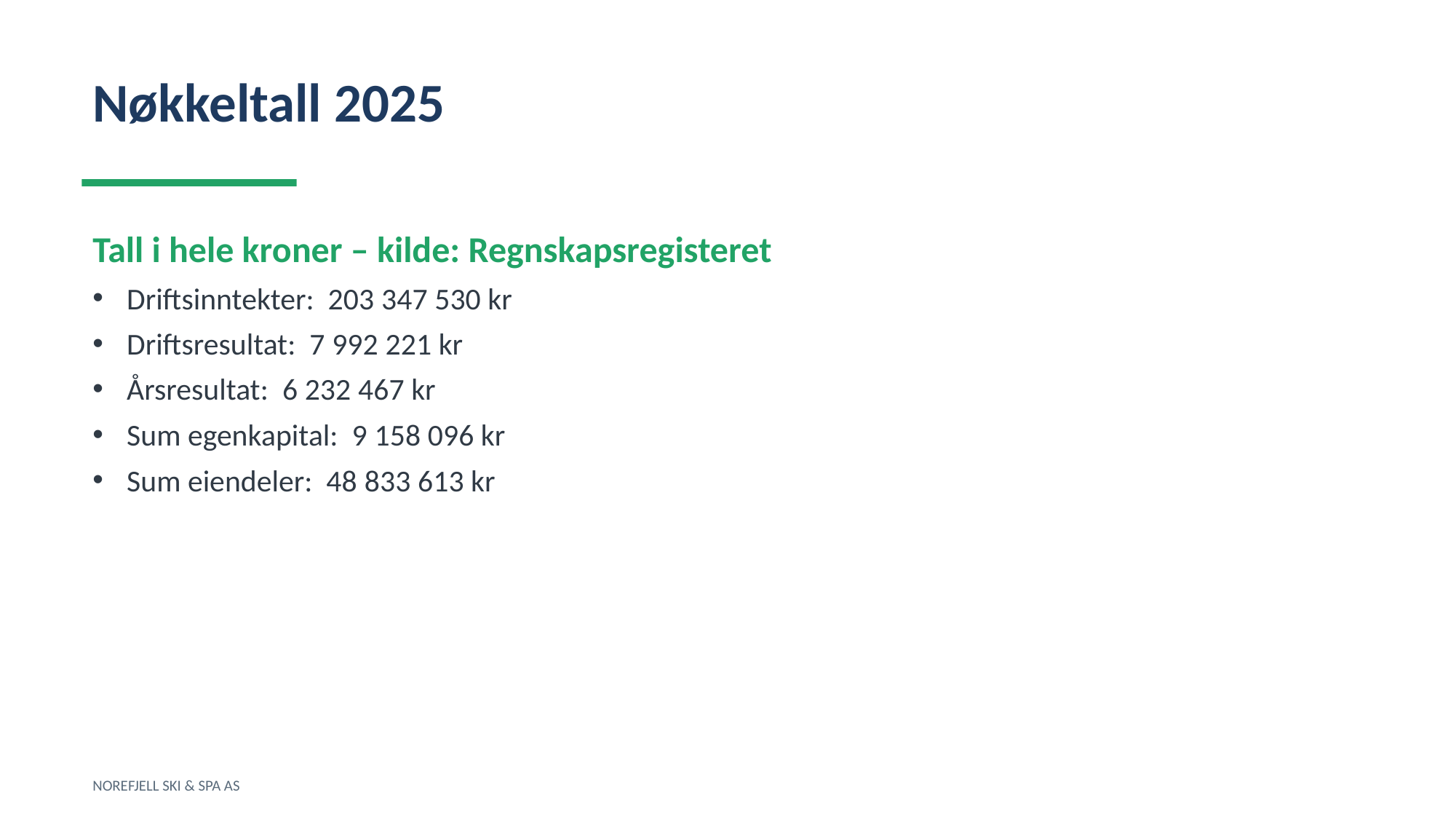

Nøkkeltall 2025

Tall i hele kroner – kilde: Regnskapsregisteret
Driftsinntekter:  203 347 530 kr
Driftsresultat:  7 992 221 kr
Årsresultat:  6 232 467 kr
Sum egenkapital:  9 158 096 kr
Sum eiendeler:  48 833 613 kr
NOREFJELL SKI & SPA AS